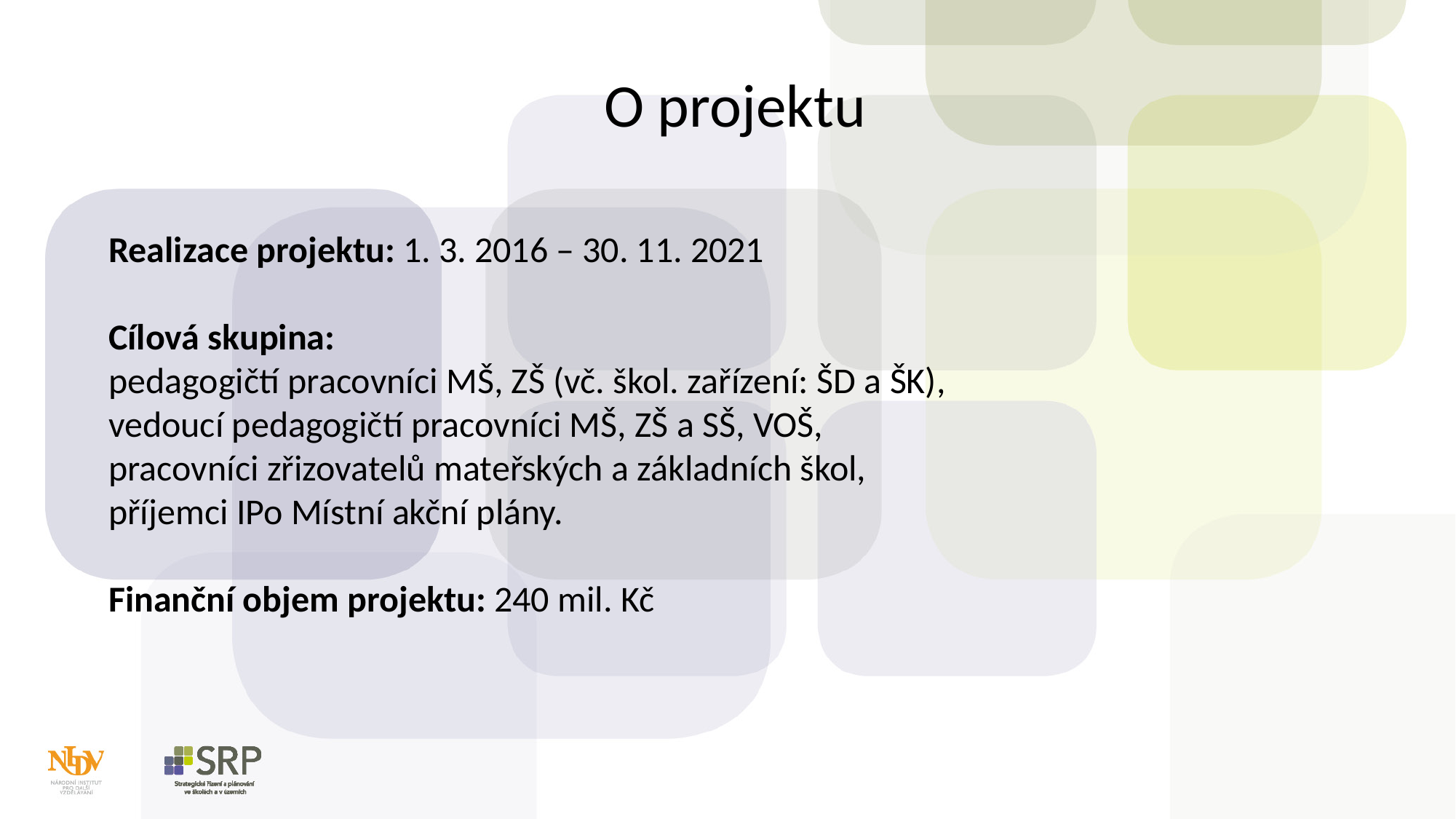

# O projektu

Realizace projektu: 1. 3. 2016 – 30. 11. 2021

Cílová skupina:
pedagogičtí pracovníci MŠ, ZŠ (vč. škol. zařízení: ŠD a ŠK),
vedoucí pedagogičtí pracovníci MŠ, ZŠ a SŠ, VOŠ,
pracovníci zřizovatelů mateřských a základních škol,
příjemci IPo Místní akční plány.

Finanční objem projektu: 240 mil. Kč